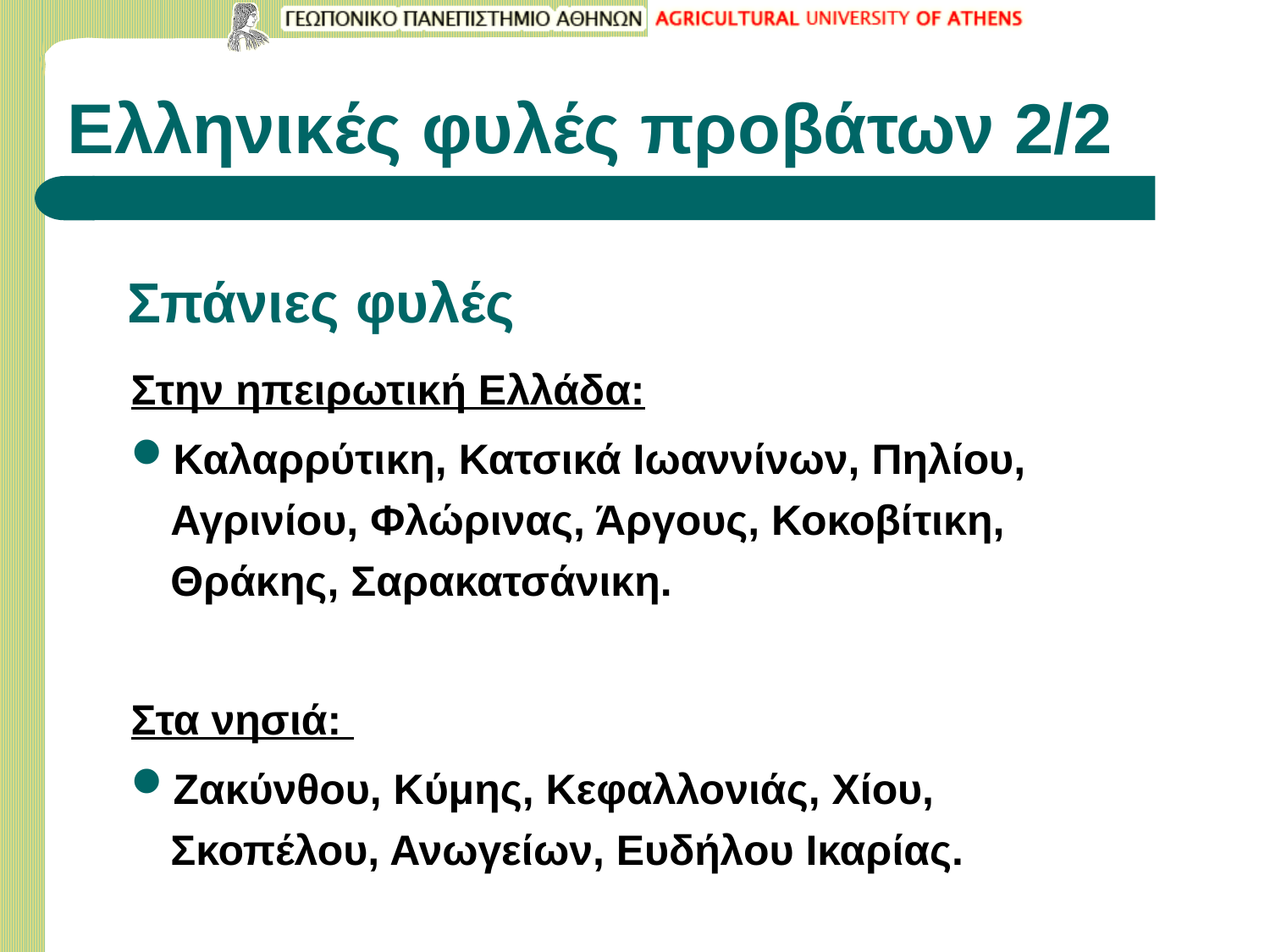

Ελληνικές φυλές προβάτων 2/2
Σπάνιες φυλές
Στην ηπειρωτική Ελλάδα:
Καλαρρύτικη, Κατσικά Ιωαννίνων, Πηλίου, Αγρινίου, Φλώρινας, Άργους, Κοκοβίτικη, Θράκης, Σαρακατσάνικη.

Στα νησιά:
Ζακύνθου, Κύμης, Κεφαλλονιάς, Χίου, Σκοπέλου, Ανωγείων, Ευδήλου Ικαρίας.